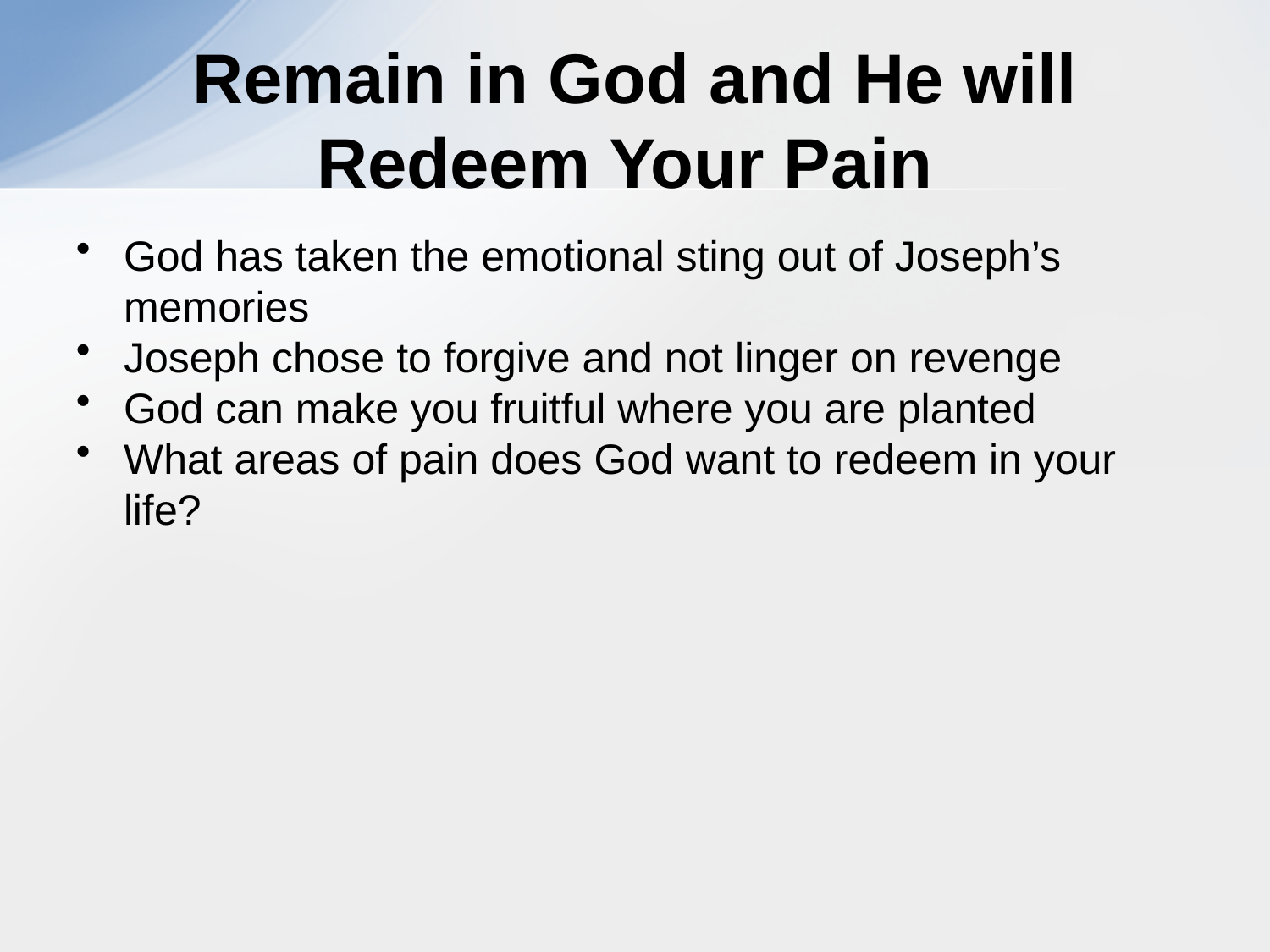

# Remain in God and He will Redeem Your Pain
God has taken the emotional sting out of Joseph’s memories
Joseph chose to forgive and not linger on revenge
God can make you fruitful where you are planted
What areas of pain does God want to redeem in your life?